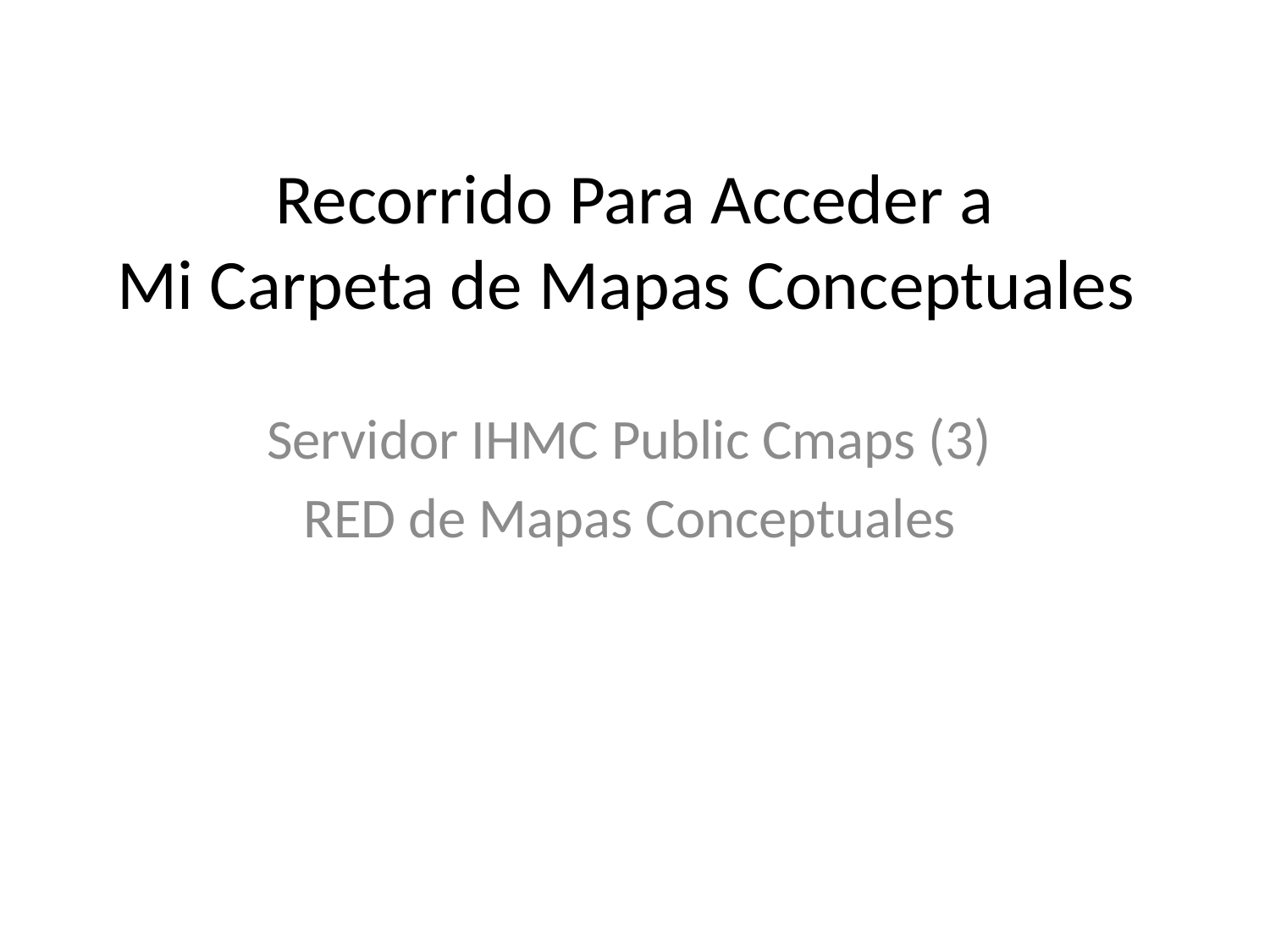

# Recorrido Para Acceder a Mi Carpeta de Mapas Conceptuales
Servidor IHMC Public Cmaps (3)
RED de Mapas Conceptuales